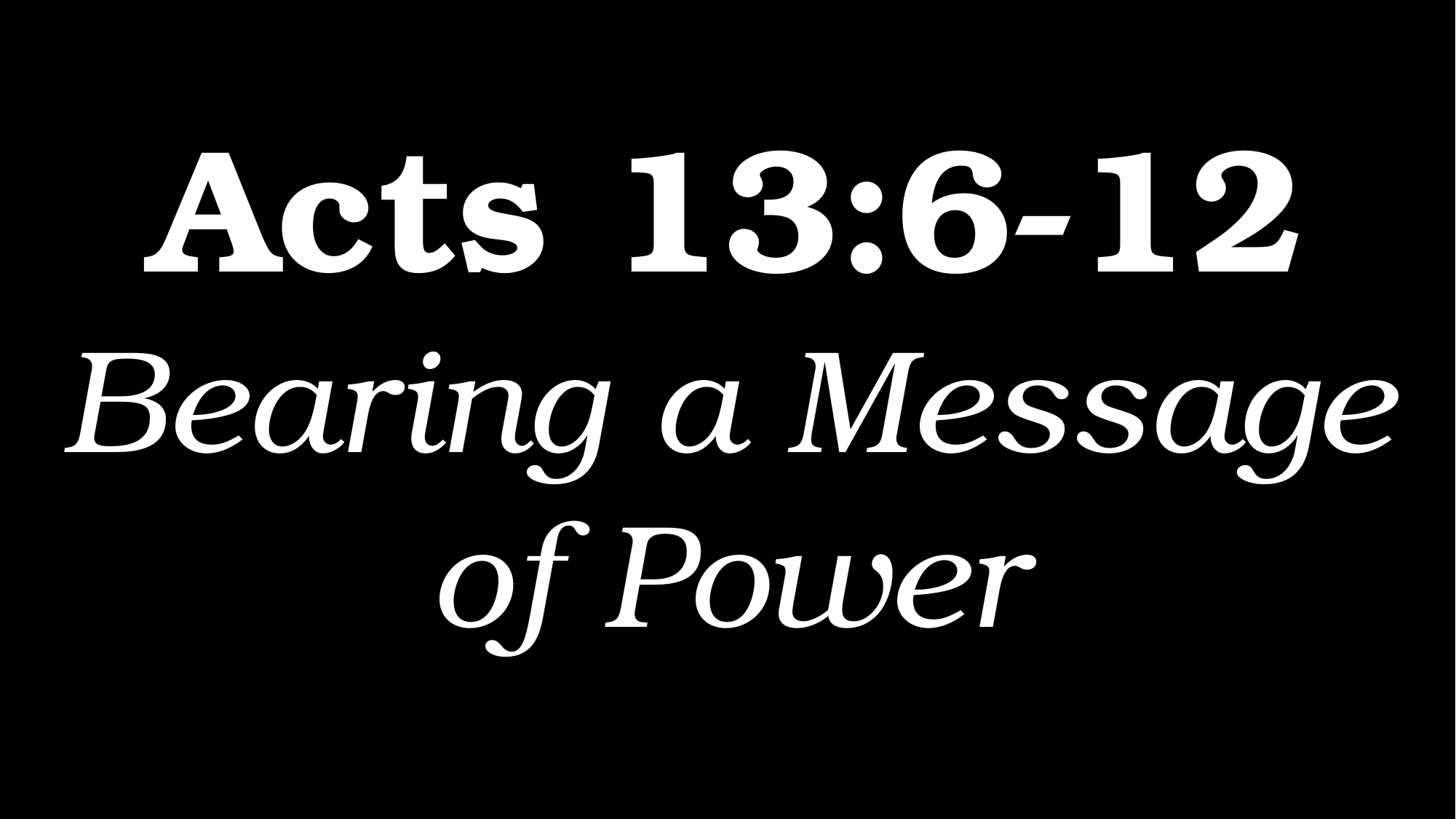

# Acts 13:6-12 Bearing a Message of Power